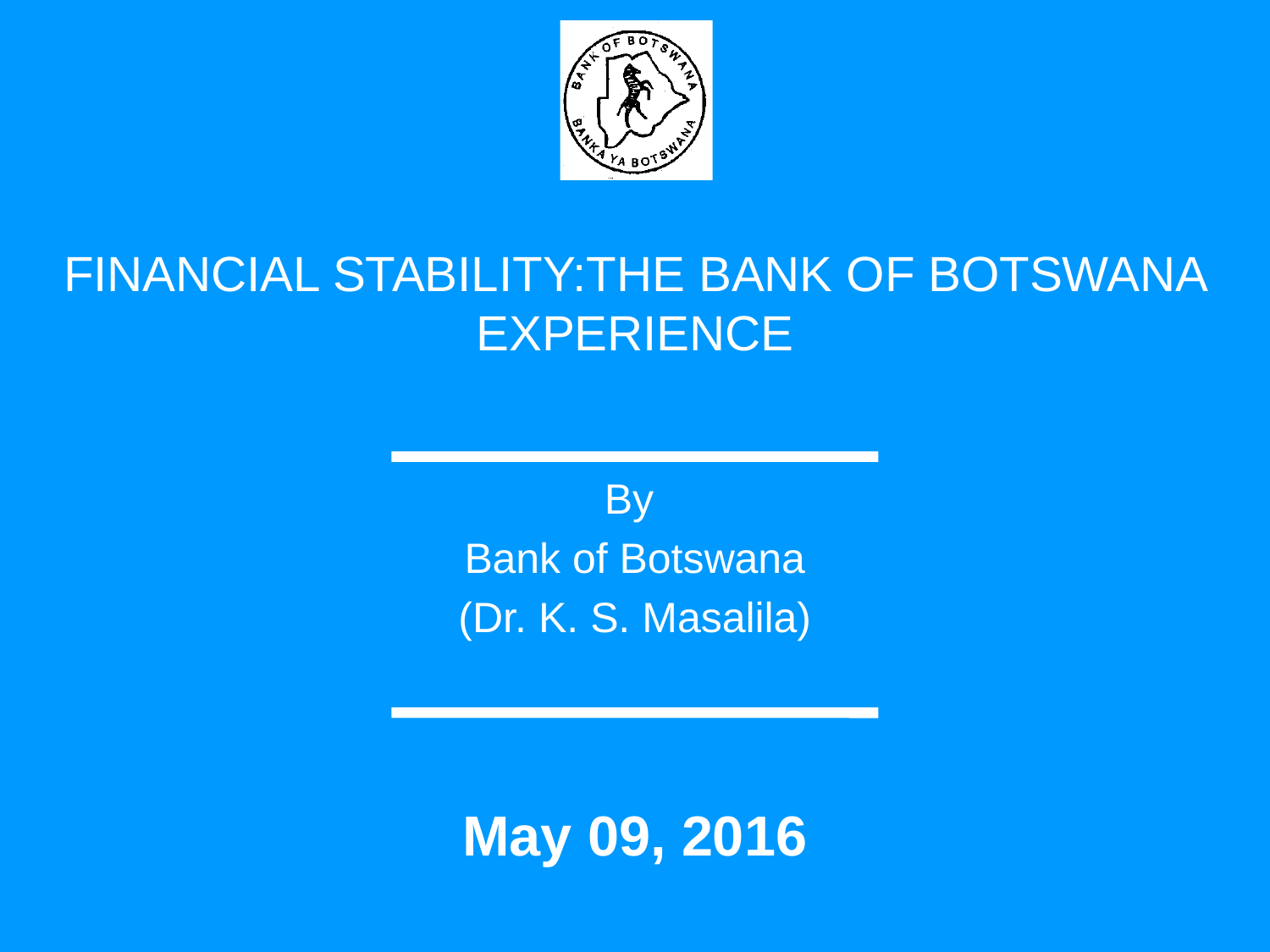

# FINANCIAL STABILITY:THE BANK OF BOTSWANA EXPERIENCE
By
Bank of Botswana
(Dr. K. S. Masalila)
May 09, 2016